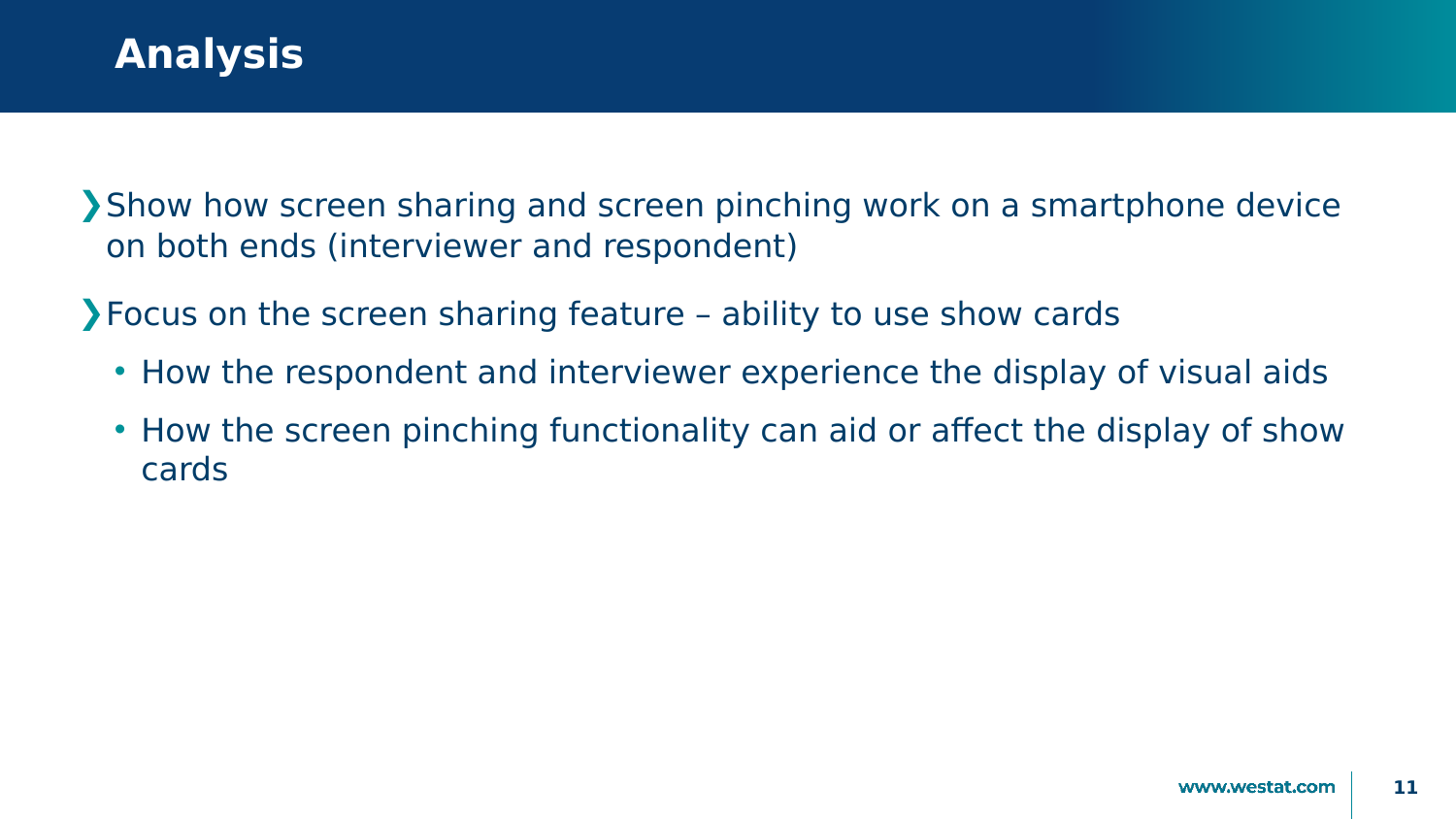

# Analysis
Show how screen sharing and screen pinching work on a smartphone device on both ends (interviewer and respondent)
Focus on the screen sharing feature – ability to use show cards
How the respondent and interviewer experience the display of visual aids
How the screen pinching functionality can aid or affect the display of show cards

11